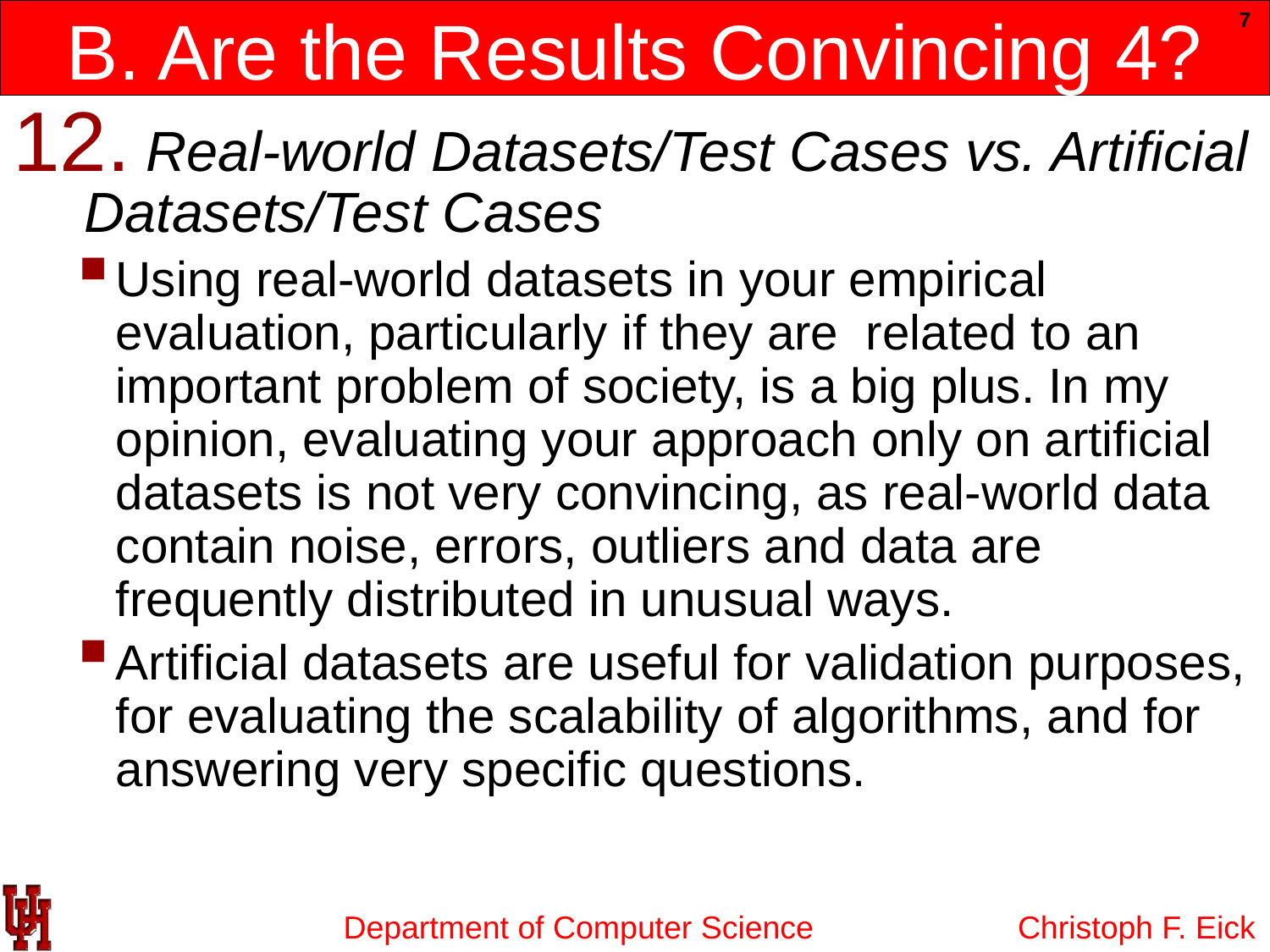

# B. Are the Results Convincing 4?
7
 Real-world Datasets/Test Cases vs. Artificial Datasets/Test Cases
Using real-world datasets in your empirical evaluation, particularly if they are  related to an important problem of society, is a big plus. In my opinion, evaluating your approach only on artificial datasets is not very convincing, as real-world data  contain noise, errors, outliers and data are frequently distributed in unusual ways.
Artificial datasets are useful for validation purposes, for evaluating the scalability of algorithms, and for answering very specific questions.